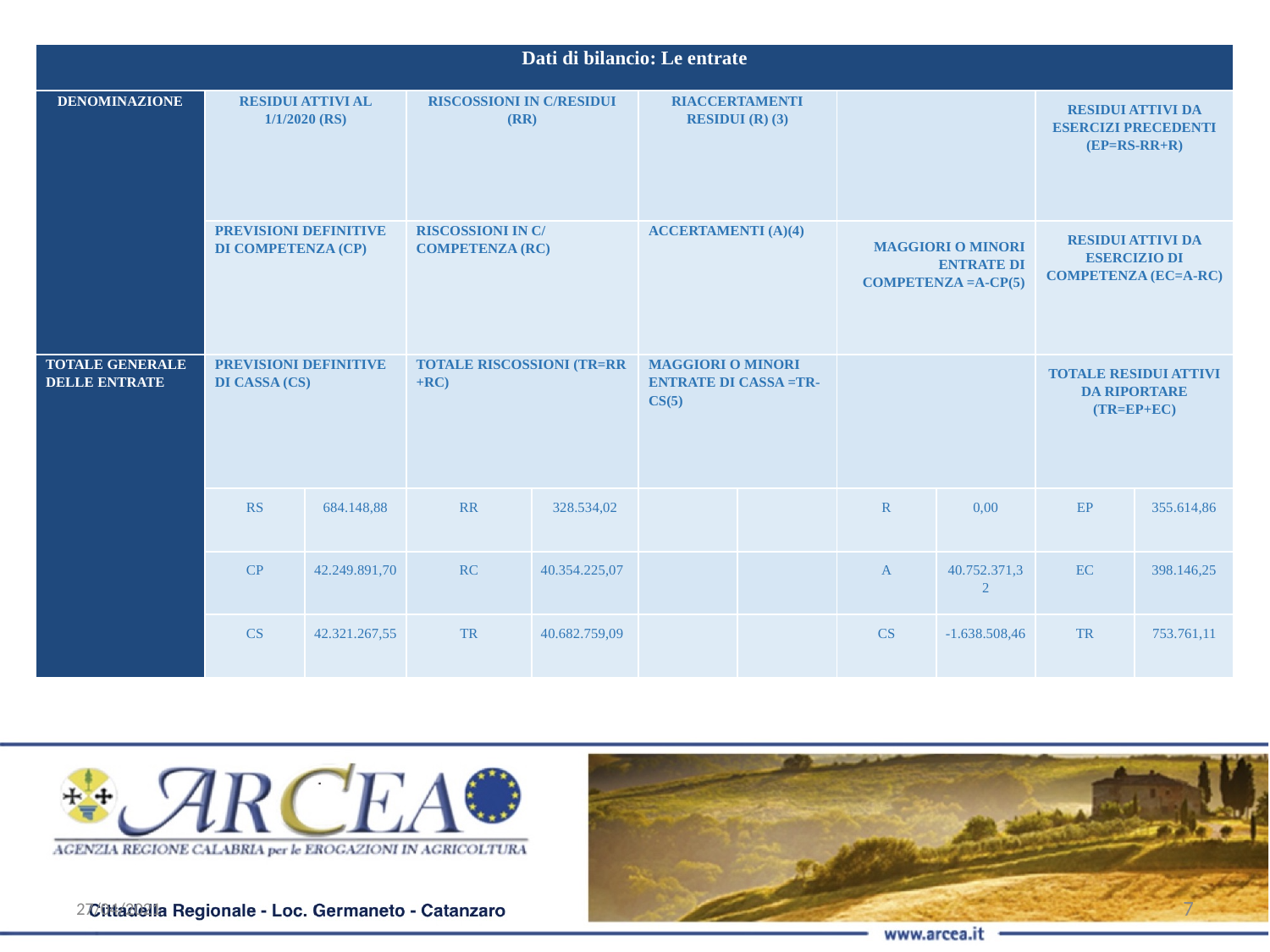

| Dati di bilancio: Le entrate |  |  |  |  |  |  |  |  |  |  |
| --- | --- | --- | --- | --- | --- | --- | --- | --- | --- | --- |
| DENOMINAZIONE | RESIDUI ATTIVI AL 1/1/2020 (RS) |  | RISCOSSIONI IN C/RESIDUI (RR) |  | RIACCERTAMENTI RESIDUI (R) (3) |  |  |  | RESIDUI ATTIVI DA ESERCIZI PRECEDENTI (EP=RS-RR+R) |  |
|  | PREVISIONI DEFINITIVE DI COMPETENZA (CP) |  | RISCOSSIONI IN C/ COMPETENZA (RC) |  | ACCERTAMENTI (A)(4) |  | MAGGIORI O MINORI ENTRATE DI COMPETENZA =A-CP(5) |  | RESIDUI ATTIVI DA ESERCIZIO DI COMPETENZA (EC=A-RC) |  |
| TOTALE GENERALE DELLE ENTRATE | PREVISIONI DEFINITIVE DI CASSA (CS) |  | TOTALE RISCOSSIONI (TR=RR +RC) |  | MAGGIORI O MINORI ENTRATE DI CASSA =TR-CS(5) |  |  |  | TOTALE RESIDUI ATTIVI DA RIPORTARE (TR=EP+EC) |  |
|  | RS | 684.148,88 | RR | 328.534,02 |  |  | R | 0,00 | EP | 355.614,86 |
|  | CP | 42.249.891,70 | RC | 40.354.225,07 |  |  | A | 40.752.371,32 | EC | 398.146,25 |
|  | CS | 42.321.267,55 | TR | 40.682.759,09 |  |  | CS | -1.638.508,46 | TR | 753.761,11 |
27/04/2021
7